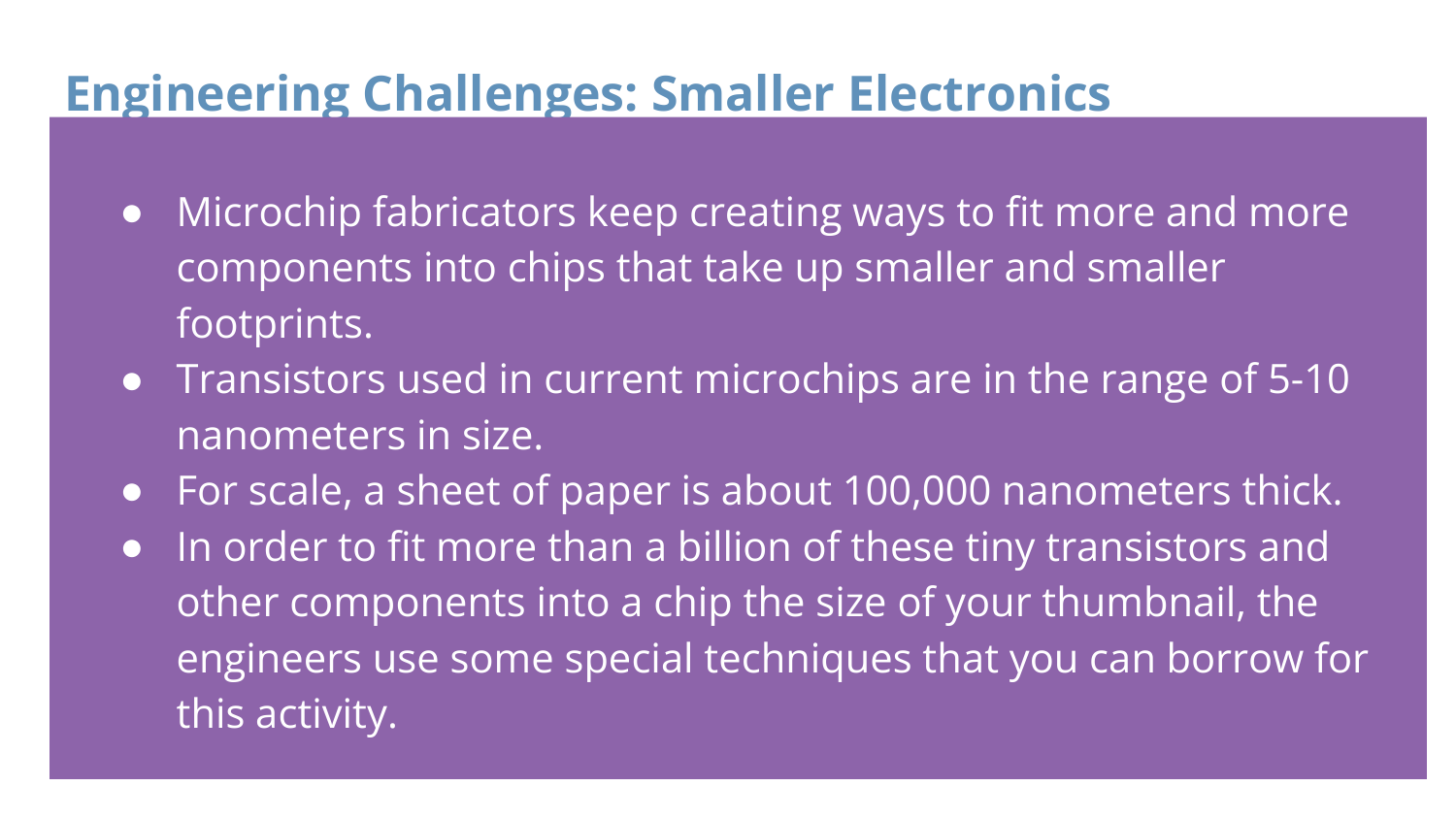

# Engineering Challenges: Smaller Electronics
Body copy goes here….

Use only Open Sans for the typeface.

Use only these colors: Black, White and...

Microchip fabricators keep creating ways to fit more and more components into chips that take up smaller and smaller footprints.
Transistors used in current microchips are in the range of 5-10 nanometers in size.
For scale, a sheet of paper is about 100,000 nanometers thick.
In order to fit more than a billion of these tiny transistors and other components into a chip the size of your thumbnail, the engineers use some special techniques that you can borrow for this activity.

Photos should preferably be a square - although horizontal or vertical are accepted
#6091ba
Captions should be shown like this...